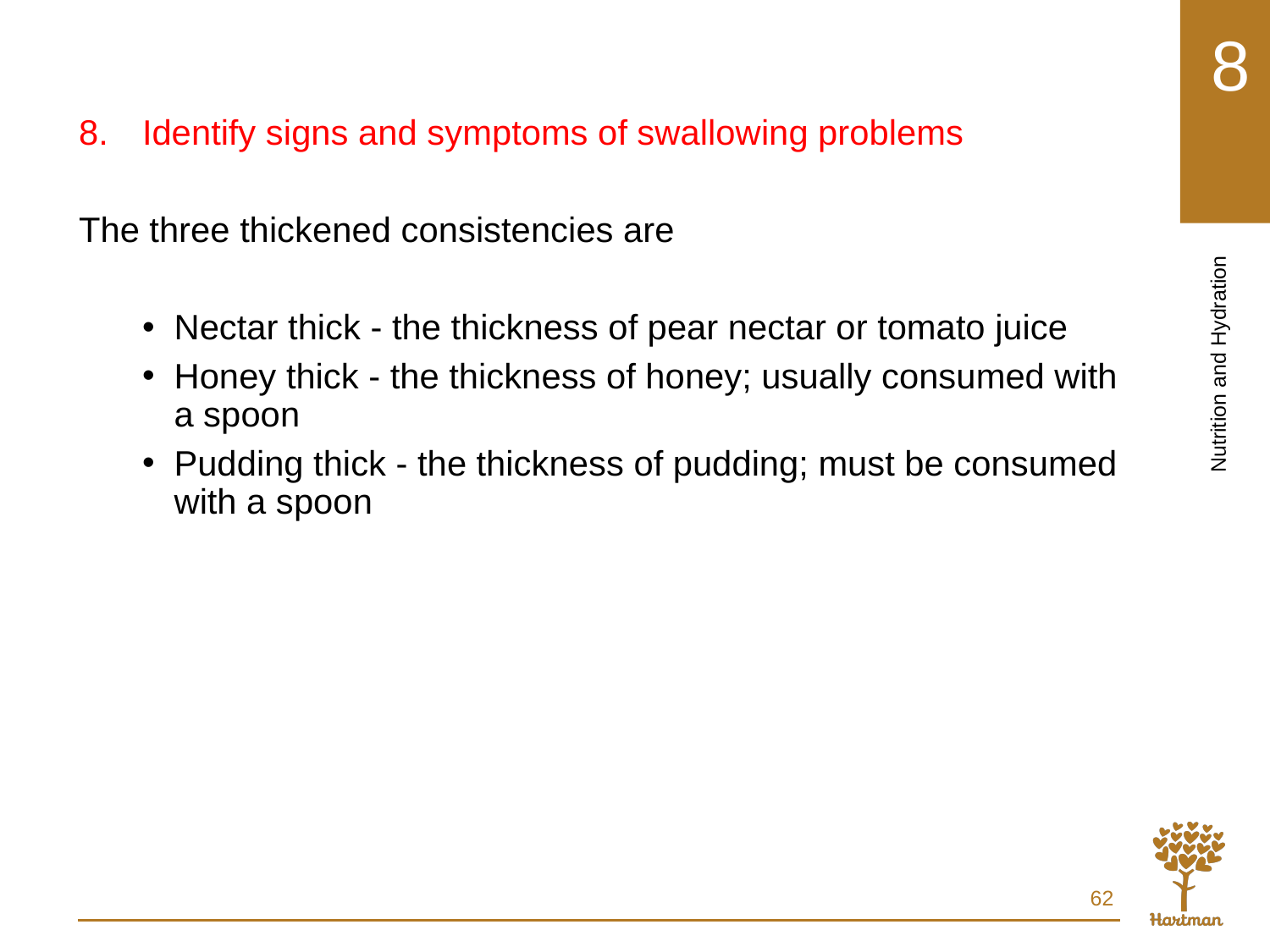

# LO8, content 5
Identify signs and symptoms of swallowing problems

The three thickened consistencies are

Nectar thick - the thickness of pear nectar or tomato juice
Honey thick - the thickness of honey; usually consumed with a spoon
Pudding thick - the thickness of pudding; must be consumed with a spoon

62